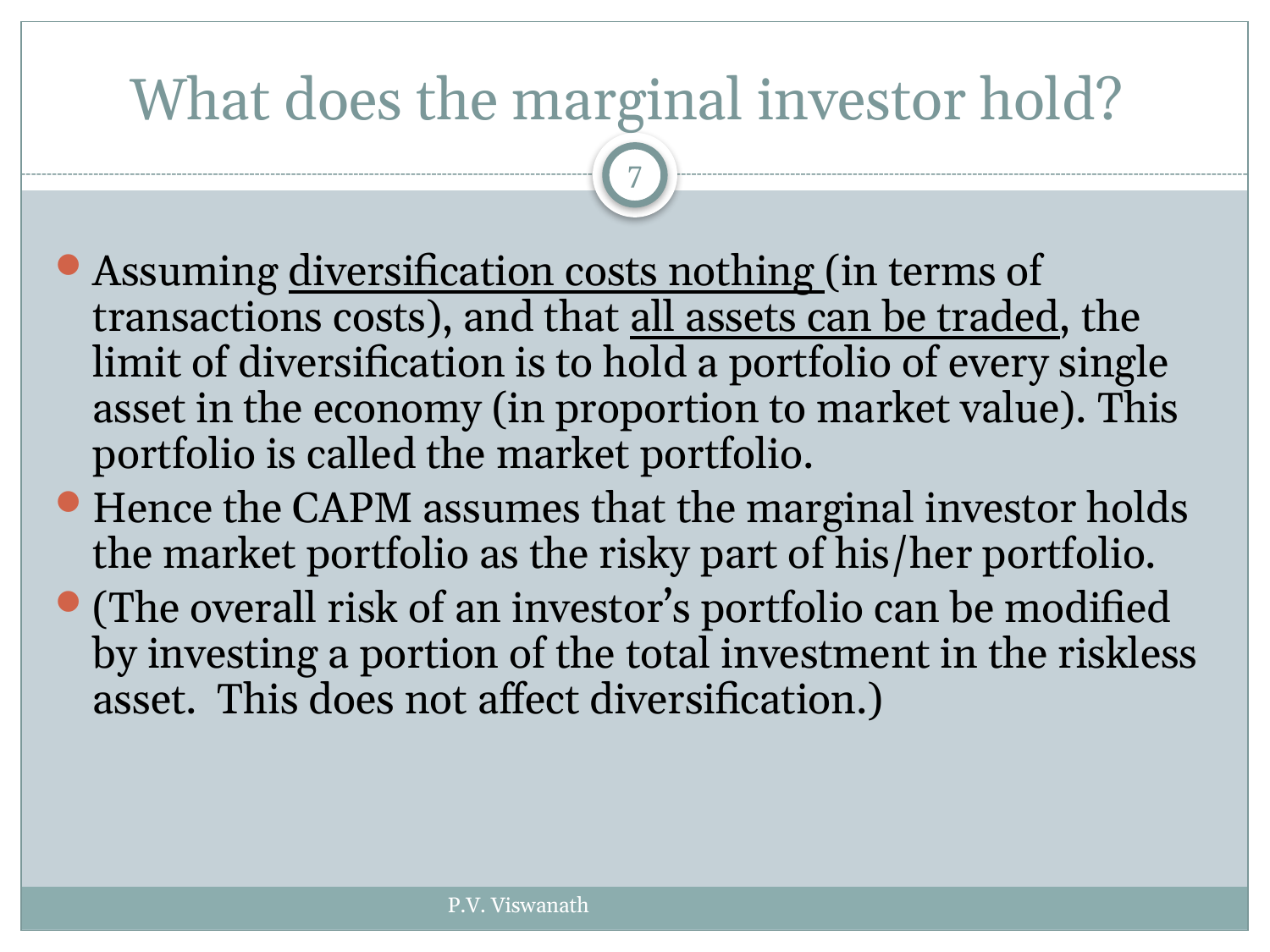

# What does the marginal investor hold?
7
Assuming diversification costs nothing (in terms of transactions costs), and that all assets can be traded, the limit of diversification is to hold a portfolio of every single asset in the economy (in proportion to market value). This portfolio is called the market portfolio.
Hence the CAPM assumes that the marginal investor holds the market portfolio as the risky part of his/her portfolio.
(The overall risk of an investor’s portfolio can be modified by investing a portion of the total investment in the riskless asset.  This does not affect diversification.)
P.V. Viswanath